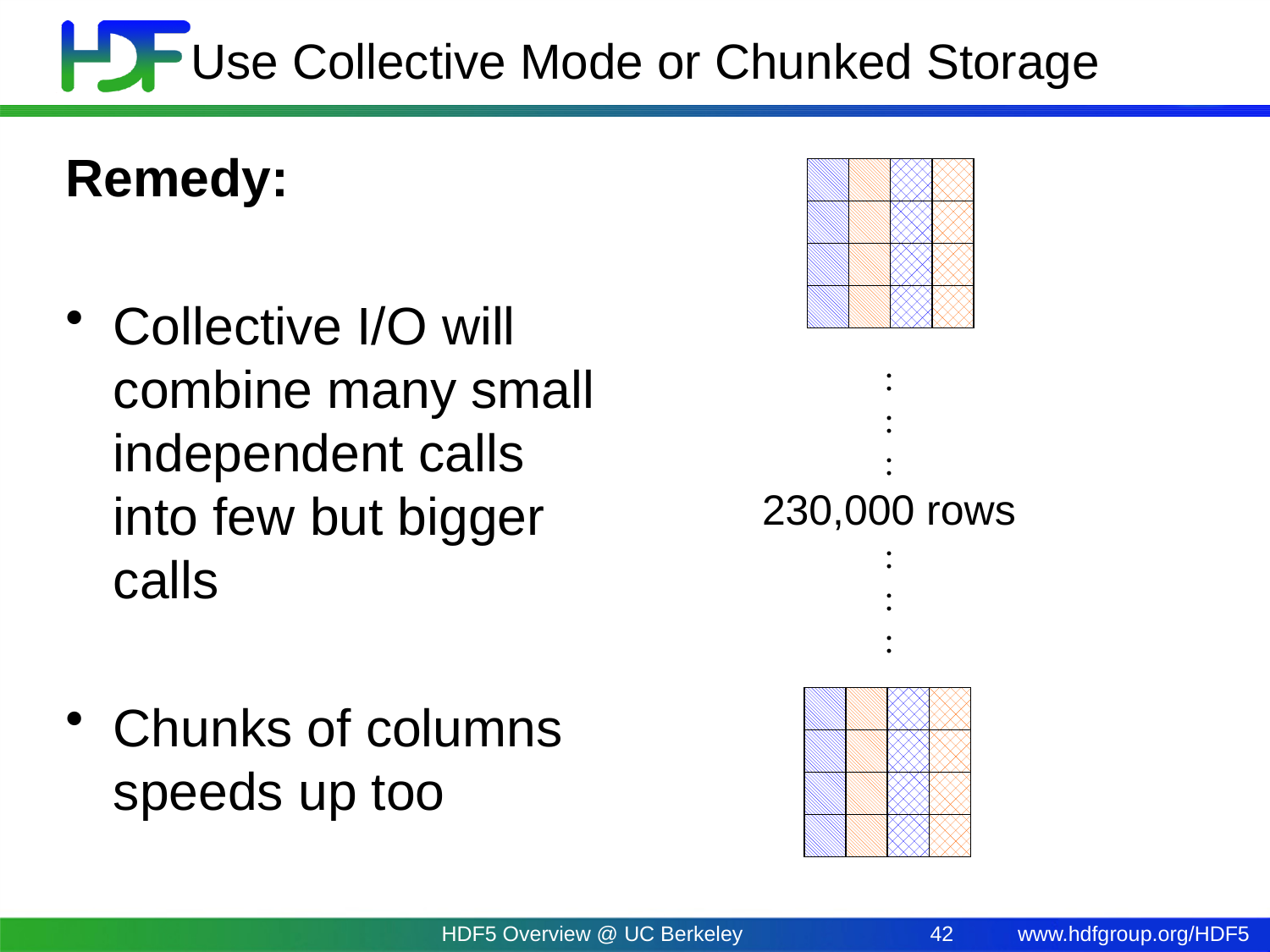

# Use Collective Mode or Chunked Storage
Remedy:

Collective I/O will combine many small independent calls into few but bigger calls

Chunks of columns speeds up too

:
:
:
230,000 rows
:
:
:

HDF5 Overview @ UC Berkeley
42